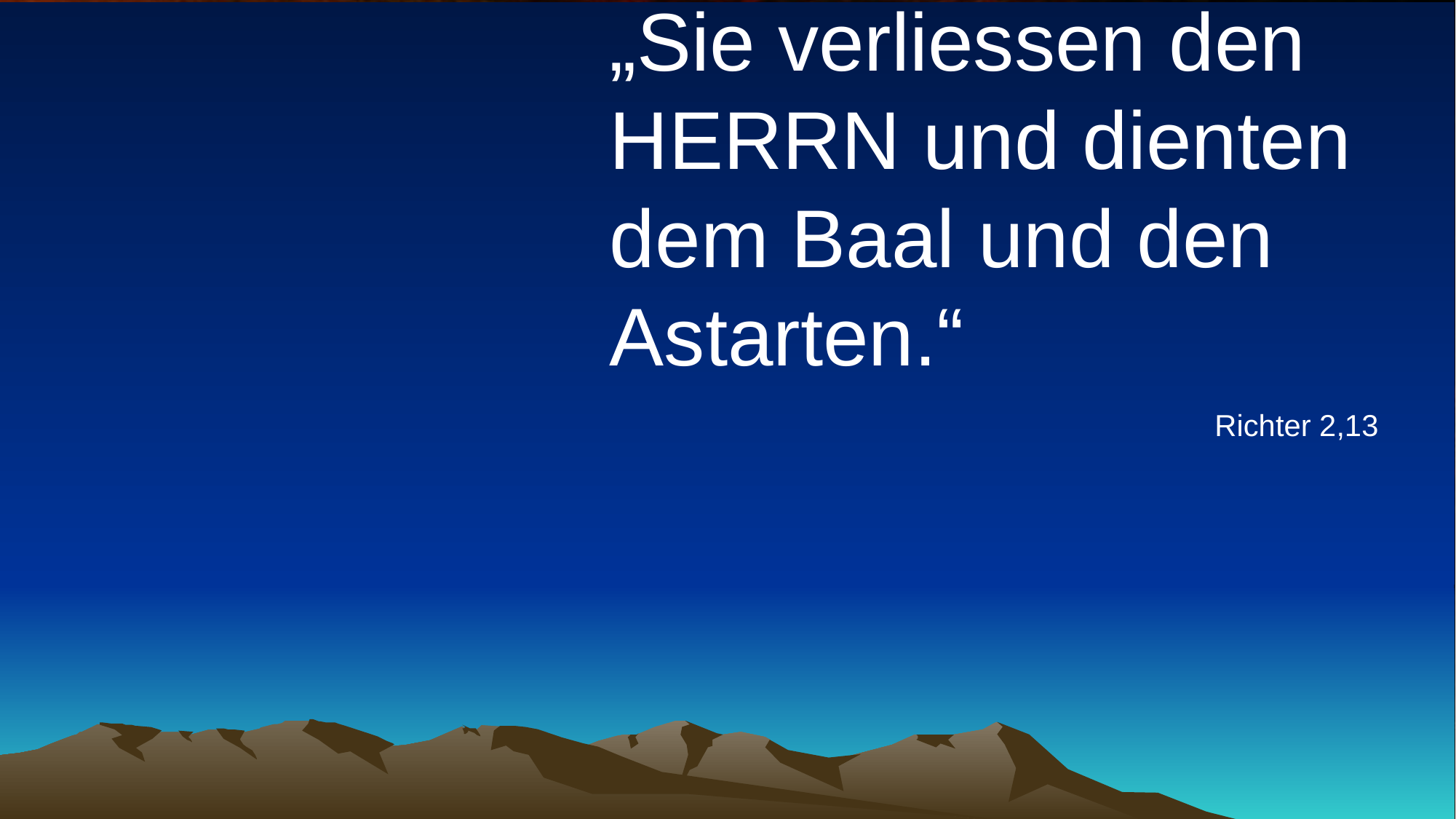

# „Sie verliessen den HERRN und dienten dem Baal und den Astarten.“
Richter 2,13